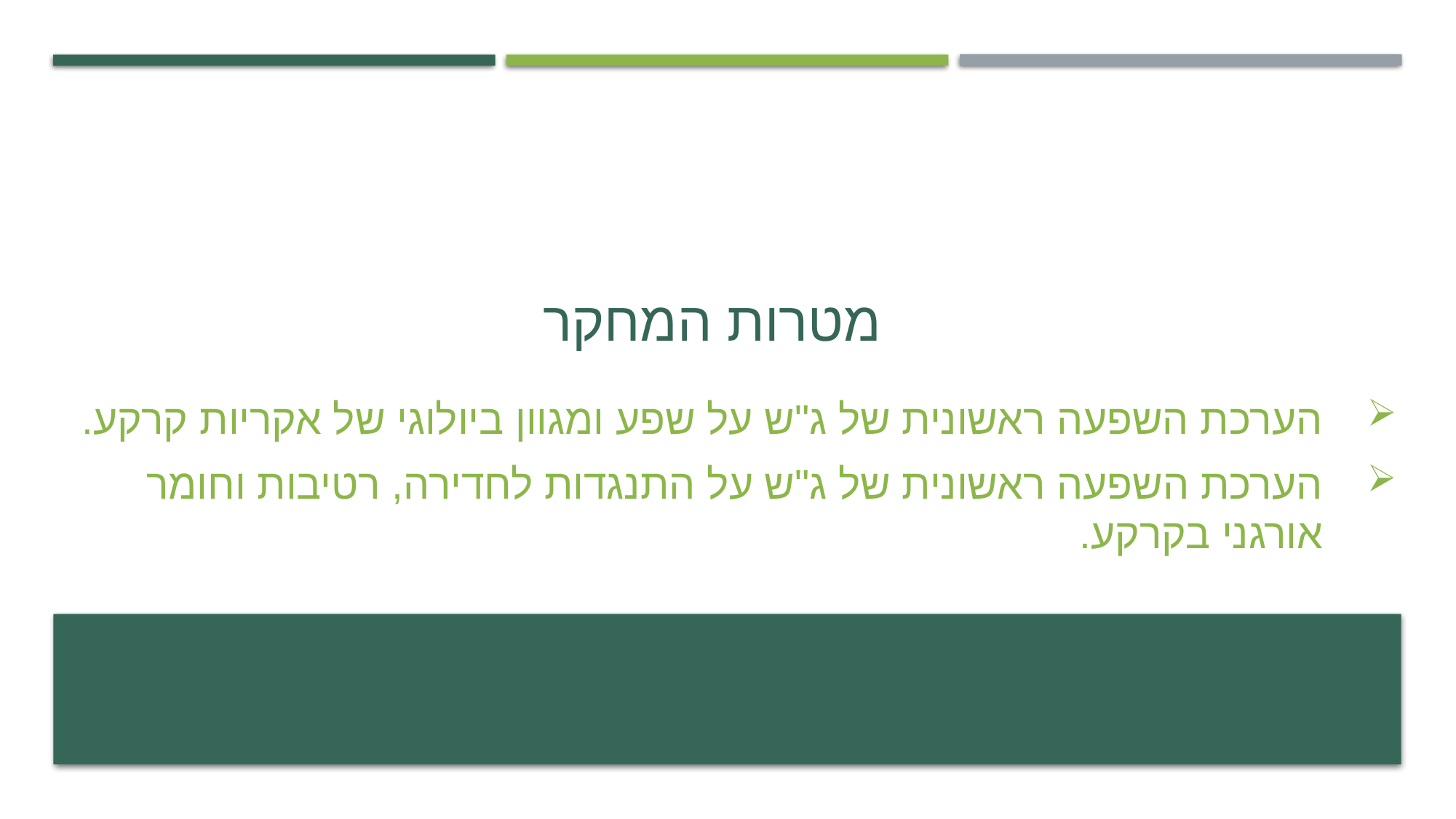

# מטרות המחקר
הערכת השפעה ראשונית של ג"ש על שפע ומגוון ביולוגי של אקריות קרקע.
הערכת השפעה ראשונית של ג"ש על התנגדות לחדירה, רטיבות וחומר אורגני בקרקע.